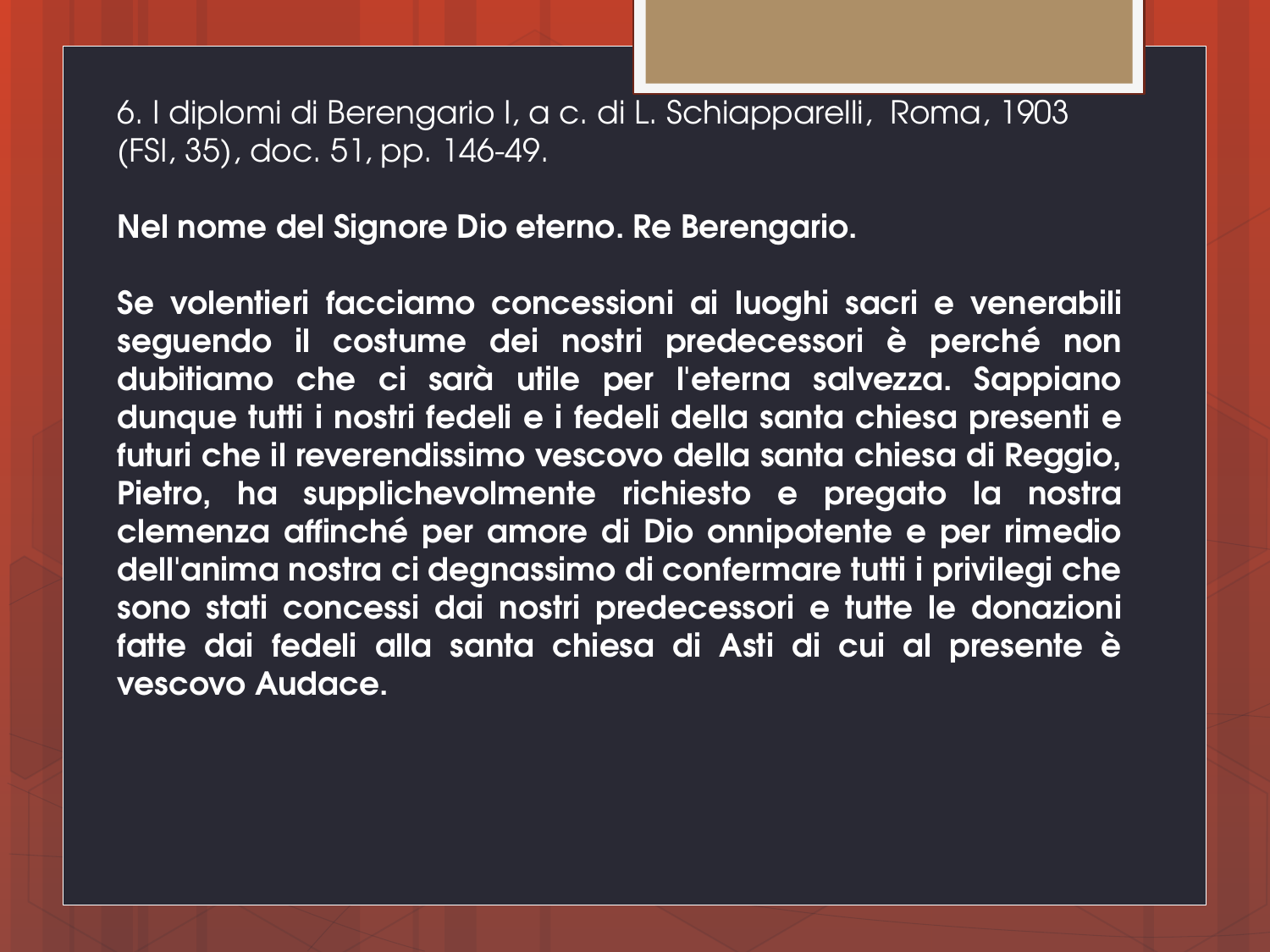

6. I diplomi di Berengario I, a c. di L. Schiapparelli,  Roma, 1903 (FSI, 35), doc. 51, pp. 146-49.

Nel nome del Signore Dio eterno. Re Berengario.

Se volentieri facciamo concessioni ai luoghi sacri e venerabili seguendo il costume dei nostri predecessori è perché non dubitiamo che ci sarà utile per l'eterna salvezza. Sappiano dunque tutti i nostri fedeli e i fedeli della santa chiesa presenti e futuri che il reverendissimo vescovo della santa chiesa di Reggio, Pietro, ha supplichevolmente richiesto e pregato la nostra clemenza affinché per amore di Dio onnipotente e per rimedio dell'anima nostra ci degnassimo di confermare tutti i privilegi che sono stati concessi dai nostri predecessori e tutte le donazioni fatte dai fedeli alla santa chiesa di Asti di cui al presente è vescovo Audace.